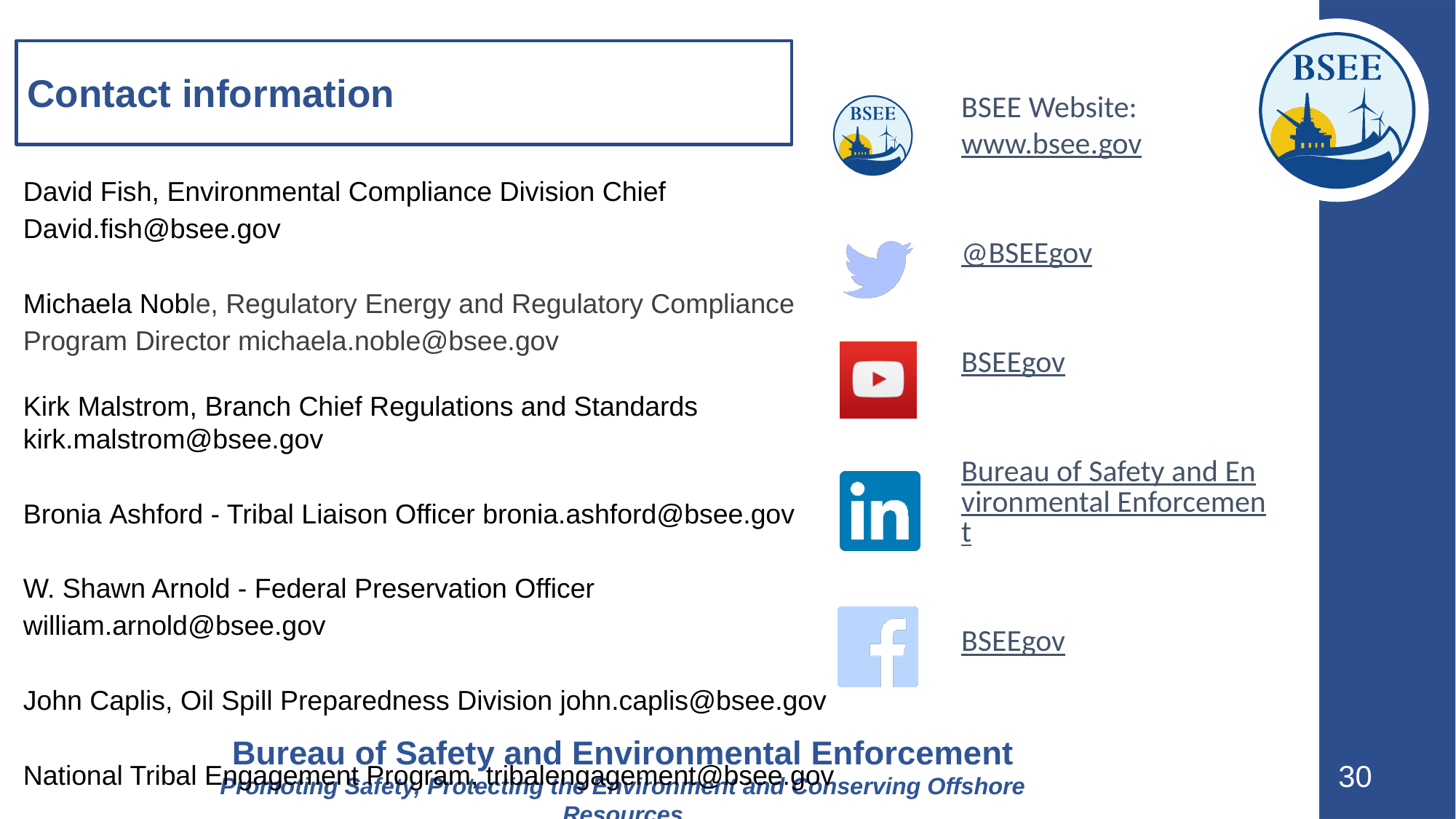

# Contact information
BSEE Website: www.bsee.gov

@BSEEgov

BSEEgov

Bureau of Safety and Environmental Enforcement

BSEEgov

David Fish, Environmental Compliance Division Chief David.fish@bsee.gov

Michaela Noble, Regulatory Energy and Regulatory Compliance Program Director michaela.noble@bsee.gov

Kirk Malstrom, Branch Chief Regulations and Standards kirk.malstrom@bsee.gov

Bronia Ashford - Tribal Liaison Officer bronia.ashford@bsee.gov

W. Shawn Arnold - Federal Preservation Officer william.arnold@bsee.gov

John Caplis, Oil Spill Preparedness Division john.caplis@bsee.gov

National Tribal Engagement Program, tribalengagement@bsee.gov

Bureau of Safety and Environmental Enforcement
Promoting Safety, Protecting the Environment and Conserving Offshore Resources
30